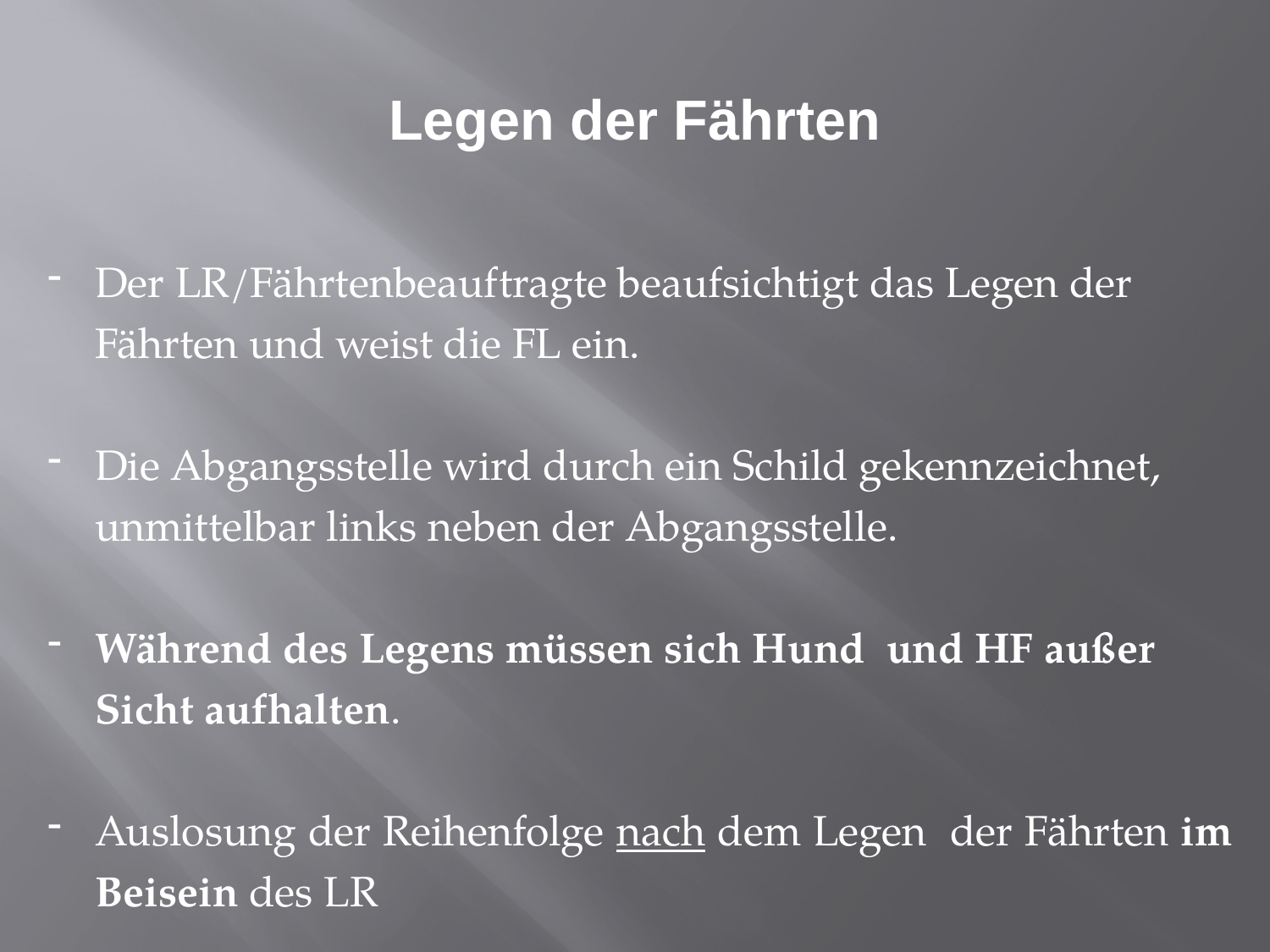

# Legen der Fährten
Der LR/Fährtenbeauftragte beaufsichtigt das Legen der  Fährten und weist die FL ein.

Die Abgangsstelle wird durch ein Schild gekennzeichnet, unmittelbar links neben der Abgangsstelle.

Während des Legens müssen sich Hund  und HF außer Sicht aufhalten.

Auslosung der Reihenfolge nach dem Legen  der Fährten im Beisein des LR